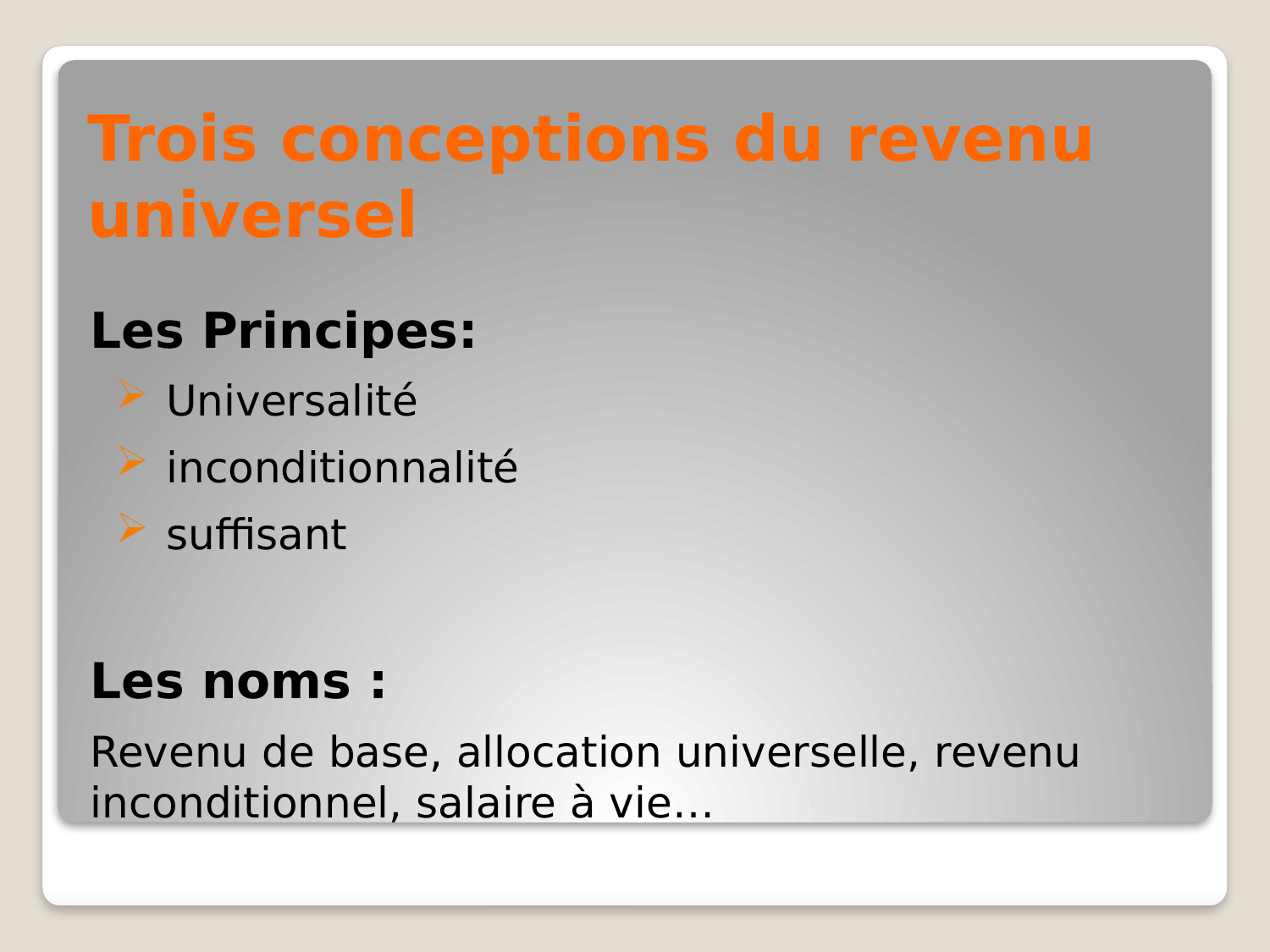

# Trois conceptions du revenu universel
Les Principes:
Universalité
inconditionnalité
suffisant

Les noms :
Revenu de base, allocation universelle, revenu inconditionnel, salaire à vie…